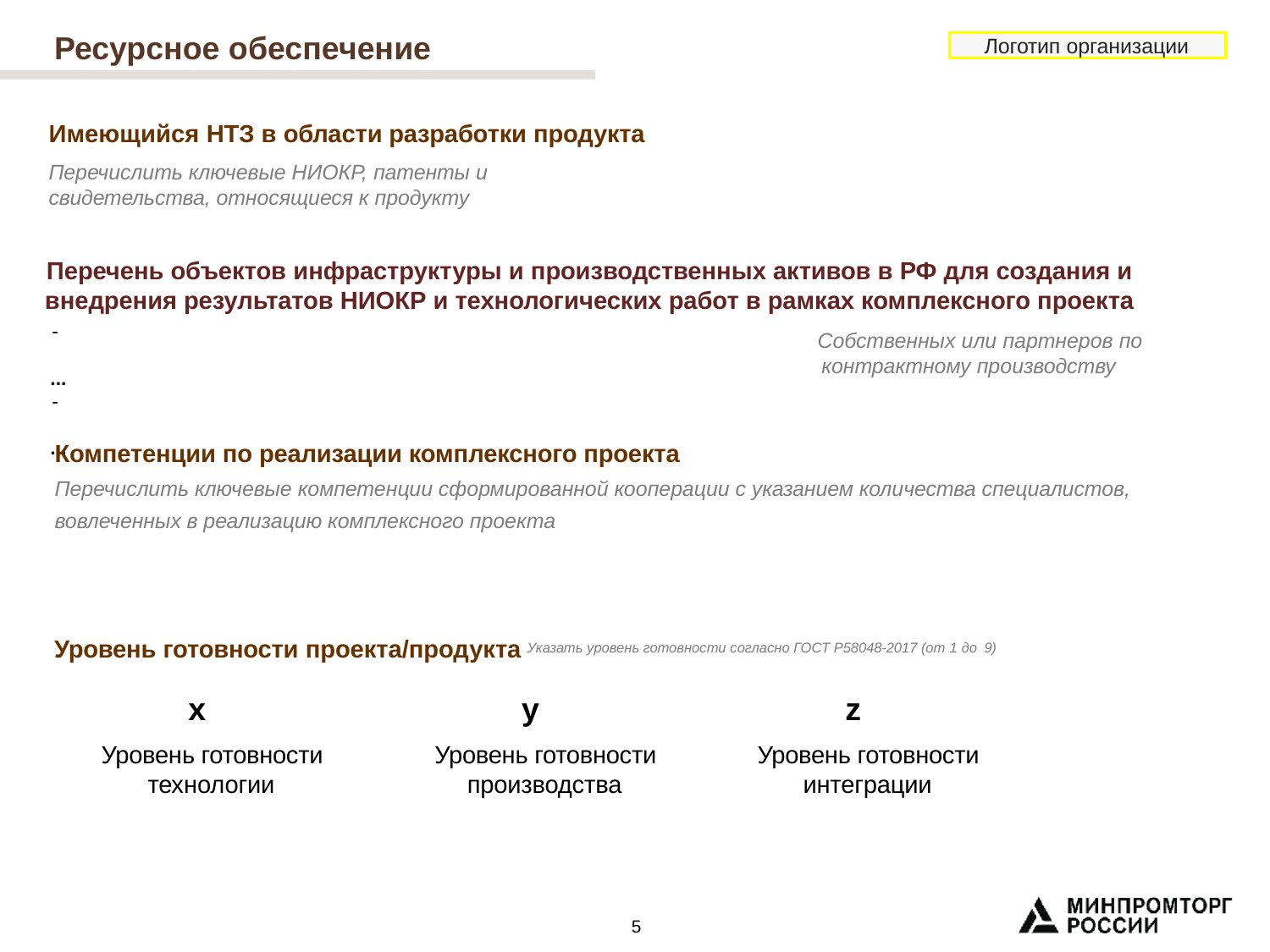

Ресурсное обеспечение
Логотип организации

Имеющийся НТЗ в области разработки продукта
Перечислить ключевые НИОКР, патенты и
свидетельства, относящиеся к продукту
Перечень объектов инфраструктуры и производственных активов в РФ для создания и внедрения результатов НИОКР и технологических работ в рамках комплексного проекта
-	...
-	...
Собственных или партнеров по  контрактному производству
Компетенции по реализации комплексного проекта
Перечислить ключевые компетенции сформированной кооперации с указанием количества специалистов,
вовлеченных в реализацию комплексного проекта
Уровень готовности проекта/продукта
Указать уровень готовности согласно ГОСТ Р58048-2017 (от 1 до 9)
х
Уровень готовности технологии
y
Уровень готовности производства
z
Уровень готовности интеграции
5